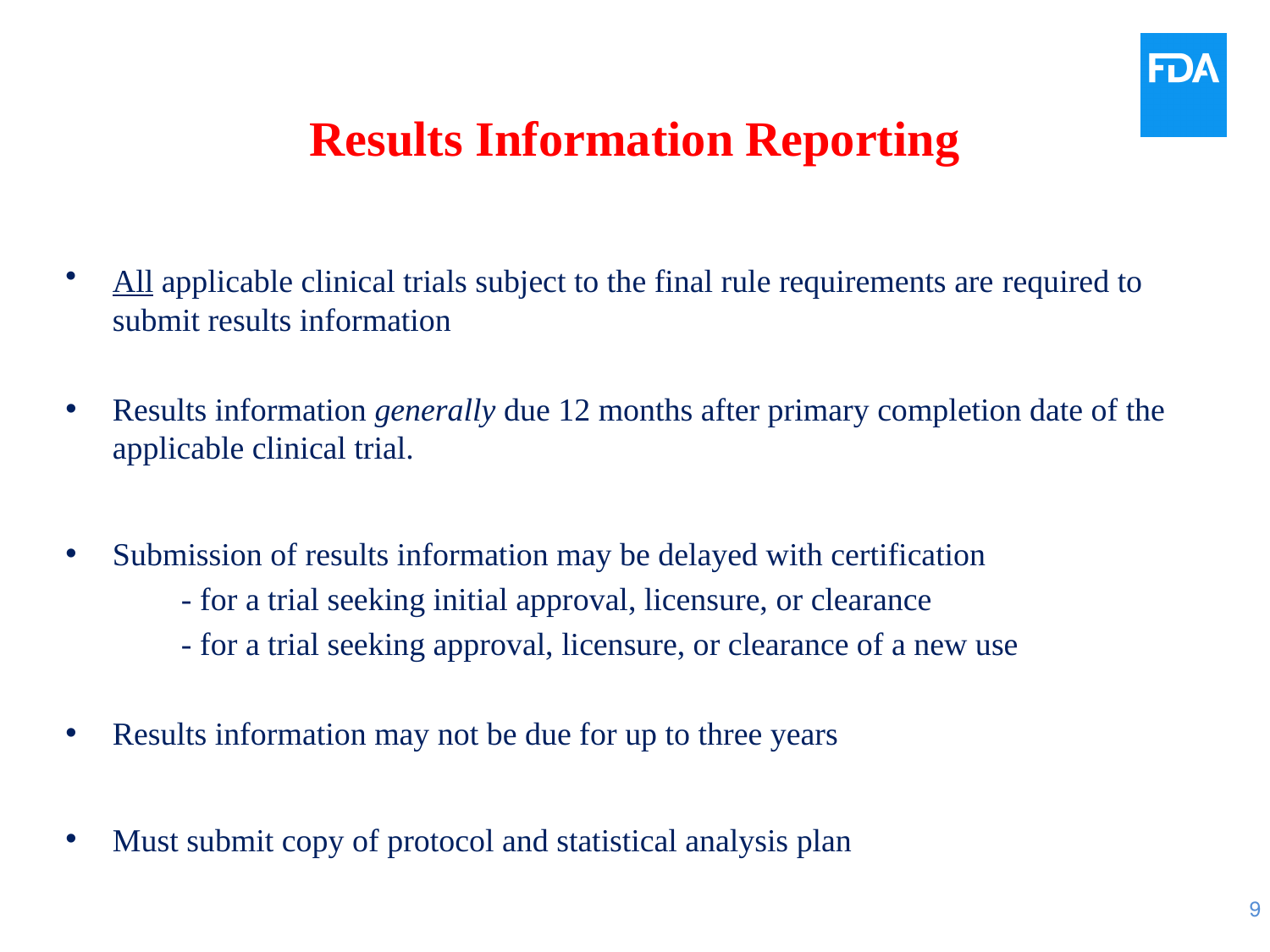

# Results Information Reporting
All applicable clinical trials subject to the final rule requirements are required to submit results information

Results information generally due 12 months after primary completion date of the applicable clinical trial.

Submission of results information may be delayed with certification
	- for a trial seeking initial approval, licensure, or clearance
	- for a trial seeking approval, licensure, or clearance of a new use

Results information may not be due for up to three years

Must submit copy of protocol and statistical analysis plan

9